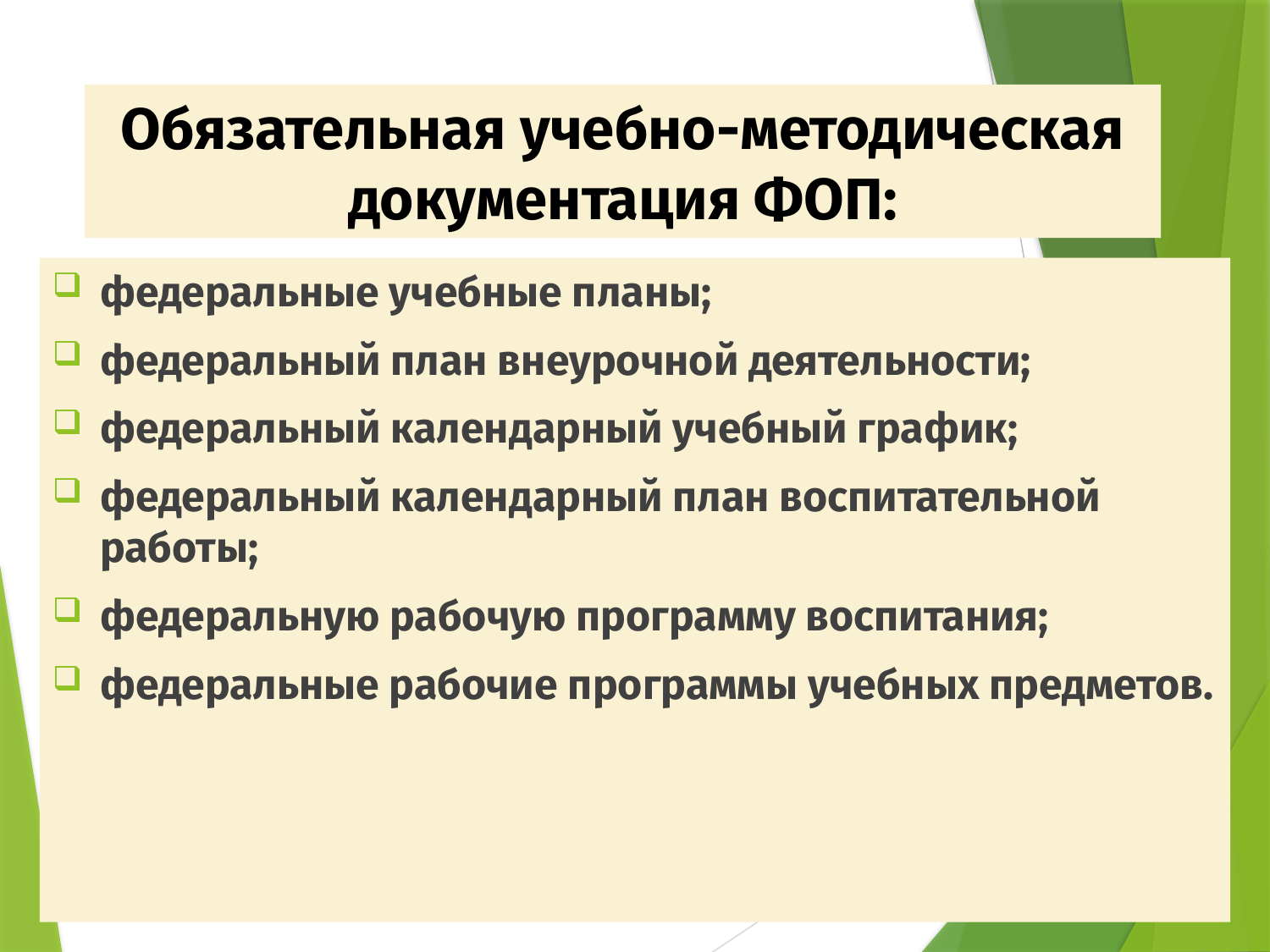

# Обязательная учебно-методическая документация ФОП:
федеральные учебные планы;
федеральный план внеурочной деятельности;
федеральный календарный учебный график;
федеральный календарный план воспитательной работы;
федеральную рабочую программу воспитания;
федеральные рабочие программы учебных предметов.